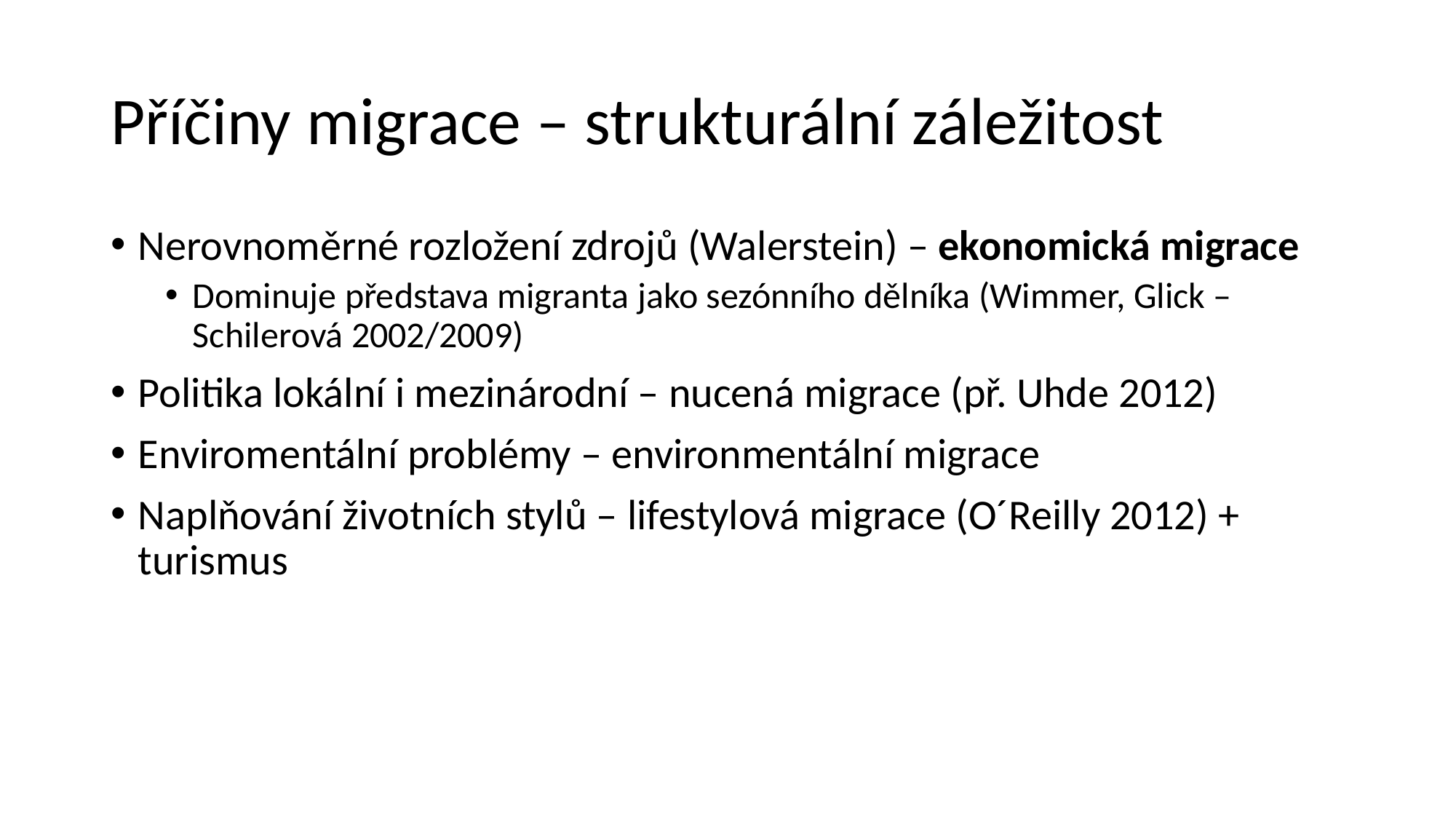

# Příčiny migrace – strukturální záležitost
Nerovnoměrné rozložení zdrojů (Walerstein) – ekonomická migrace
Dominuje představa migranta jako sezónního dělníka (Wimmer, Glick – Schilerová 2002/2009)
Politika lokální i mezinárodní – nucená migrace (př. Uhde 2012)
Enviromentální problémy – environmentální migrace
Naplňování životních stylů – lifestylová migrace (O´Reilly 2012) + turismus